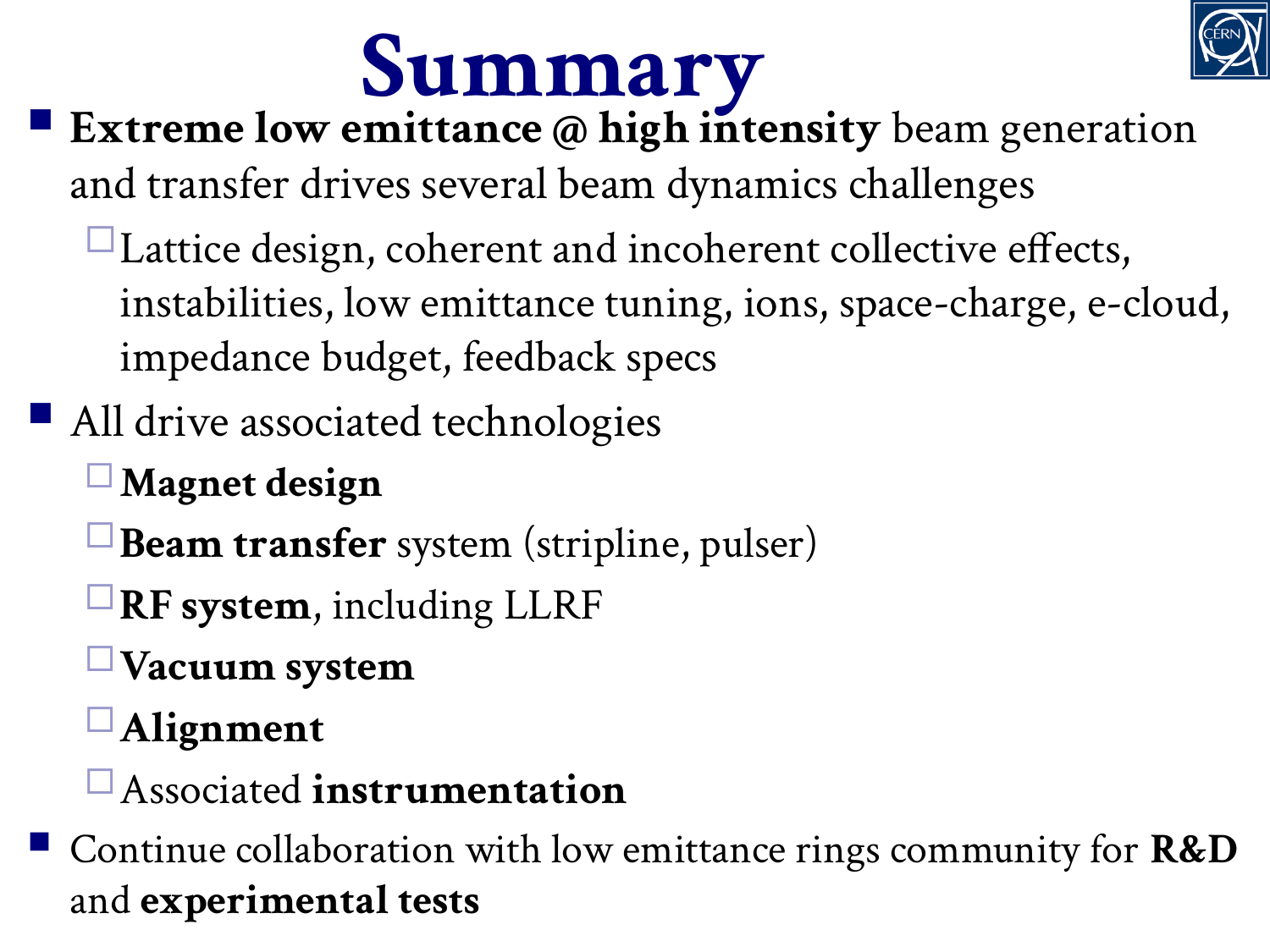

# Summary
Extreme low emittance @ high intensity beam generation and transfer drives several beam dynamics challenges
Lattice design, coherent and incoherent collective effects, instabilities, low emittance tuning, ions, space-charge, e-cloud, impedance budget, feedback specs
All drive associated technologies
Magnet design
Beam transfer system (stripline, pulser)
RF system, including LLRF
Vacuum system
Alignment
Associated instrumentation
Continue collaboration with low emittance rings community for R&D and experimental tests